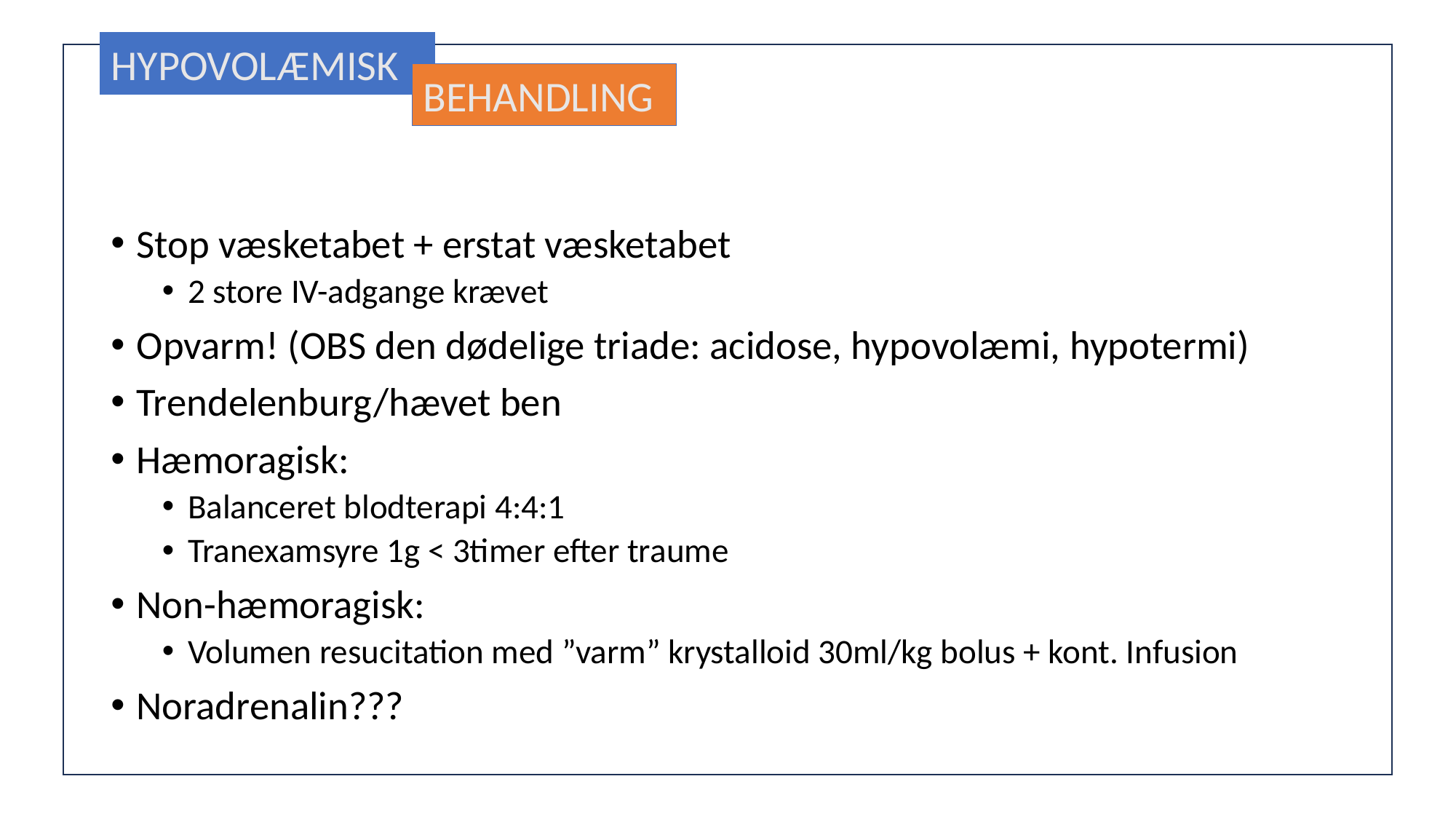

HYPOVOLÆMISK

BEHANDLING
Stop væsketabet + erstat væsketabet
2 store IV-adgange krævet
Opvarm! (OBS den dødelige triade: acidose, hypovolæmi, hypotermi)
Trendelenburg/hævet ben
Hæmoragisk:
Balanceret blodterapi 4:4:1
Tranexamsyre 1g < 3timer efter traume
Non-hæmoragisk:
Volumen resucitation med ”varm” krystalloid 30ml/kg bolus + kont. Infusion
Noradrenalin???